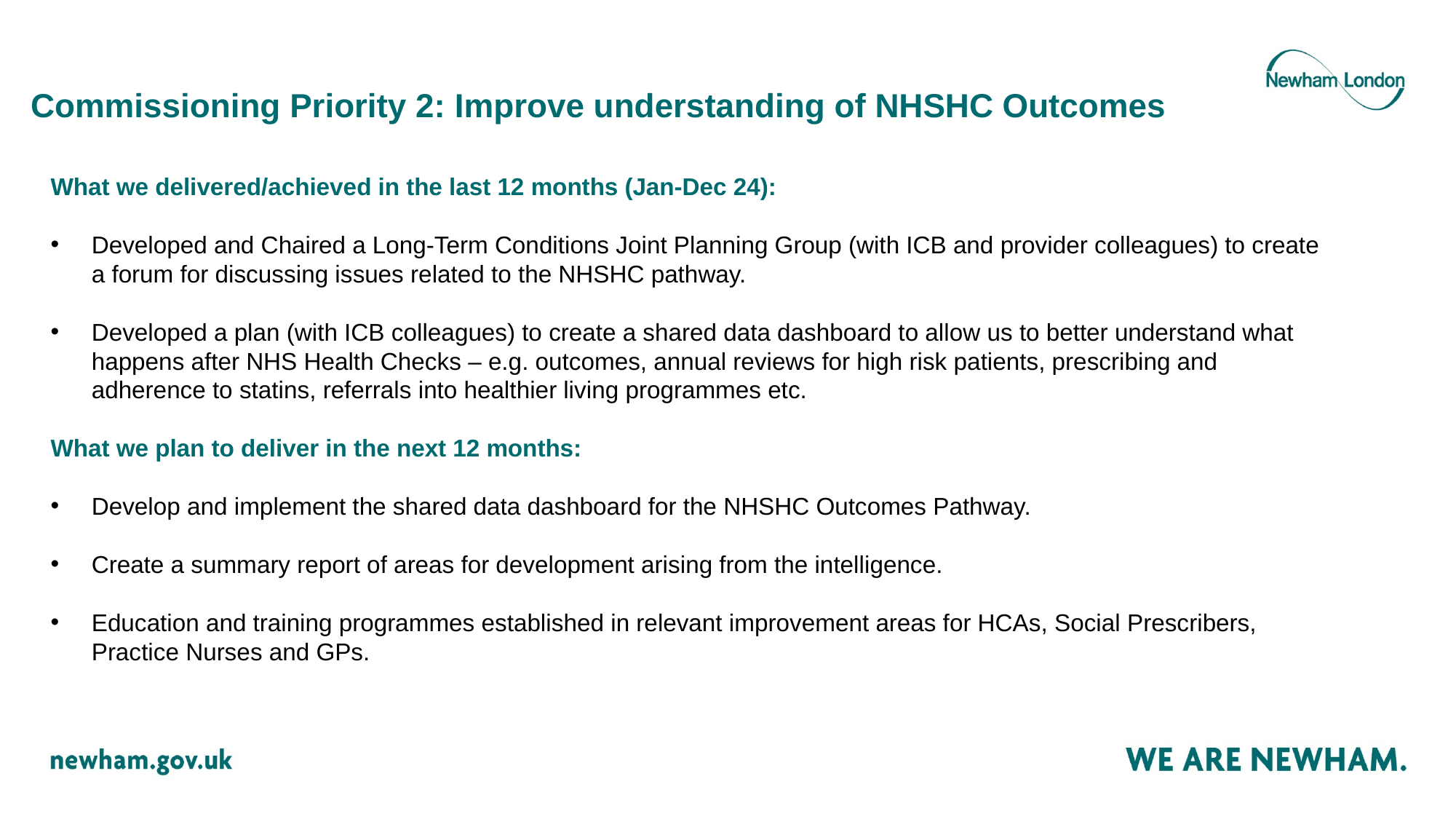

# Commissioning Priority 2: Improve understanding of NHSHC Outcomes
What we delivered/achieved in the last 12 months (Jan-Dec 24):

Developed and Chaired a Long-Term Conditions Joint Planning Group (with ICB and provider colleagues) to create a forum for discussing issues related to the NHSHC pathway.

Developed a plan (with ICB colleagues) to create a shared data dashboard to allow us to better understand what happens after NHS Health Checks – e.g. outcomes, annual reviews for high risk patients, prescribing and adherence to statins, referrals into healthier living programmes etc.

What we plan to deliver in the next 12 months:

Develop and implement the shared data dashboard for the NHSHC Outcomes Pathway.

Create a summary report of areas for development arising from the intelligence.

Education and training programmes established in relevant improvement areas for HCAs, Social Prescribers, Practice Nurses and GPs.